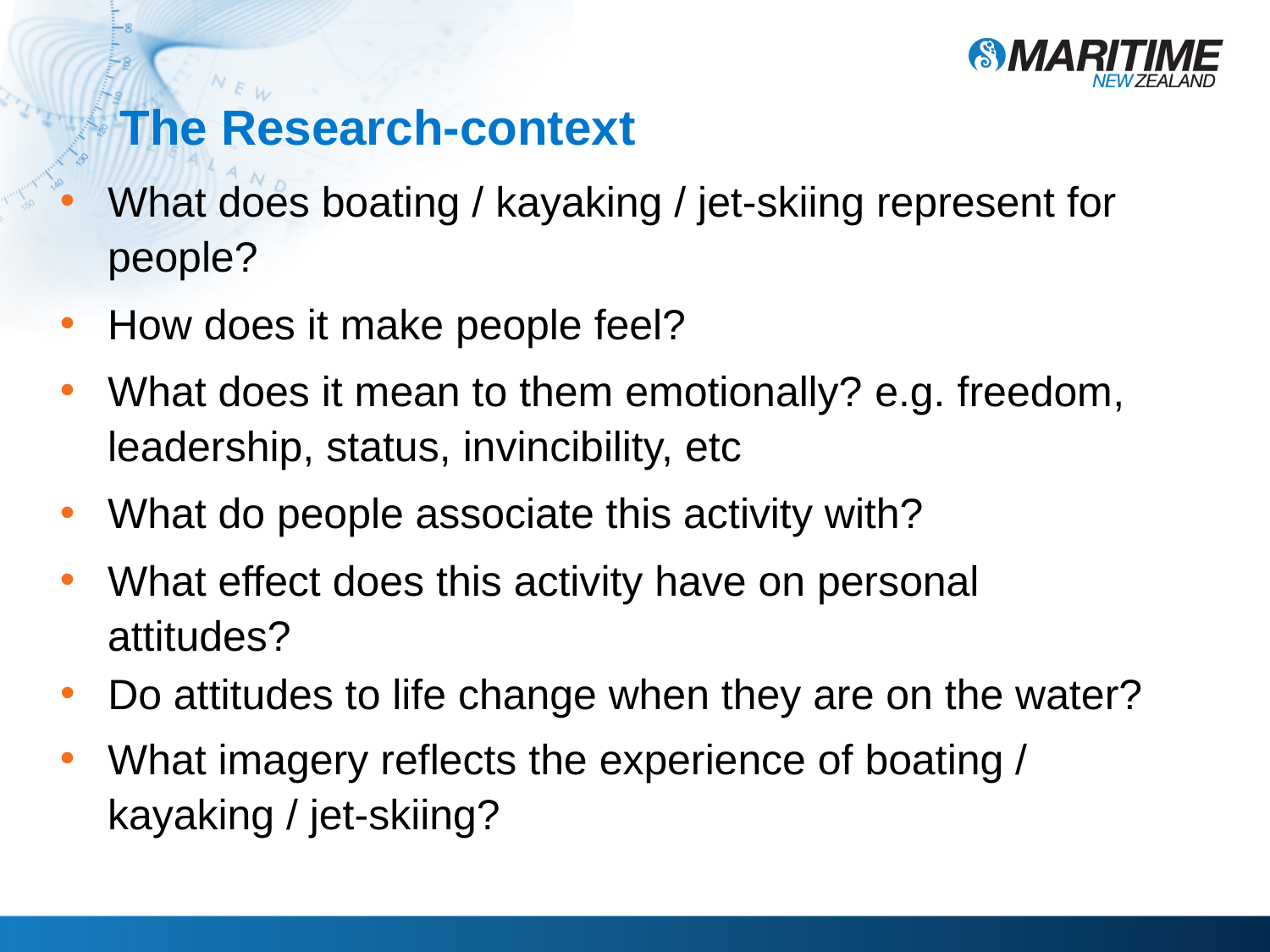

# The Research-context
What does boating / kayaking / jet-skiing represent for people?
How does it make people feel?
What does it mean to them emotionally? e.g. freedom, leadership, status, invincibility, etc
What do people associate this activity with?
What effect does this activity have on personal attitudes?
Do attitudes to life change when they are on the water?
What imagery reflects the experience of boating / kayaking / jet-skiing?